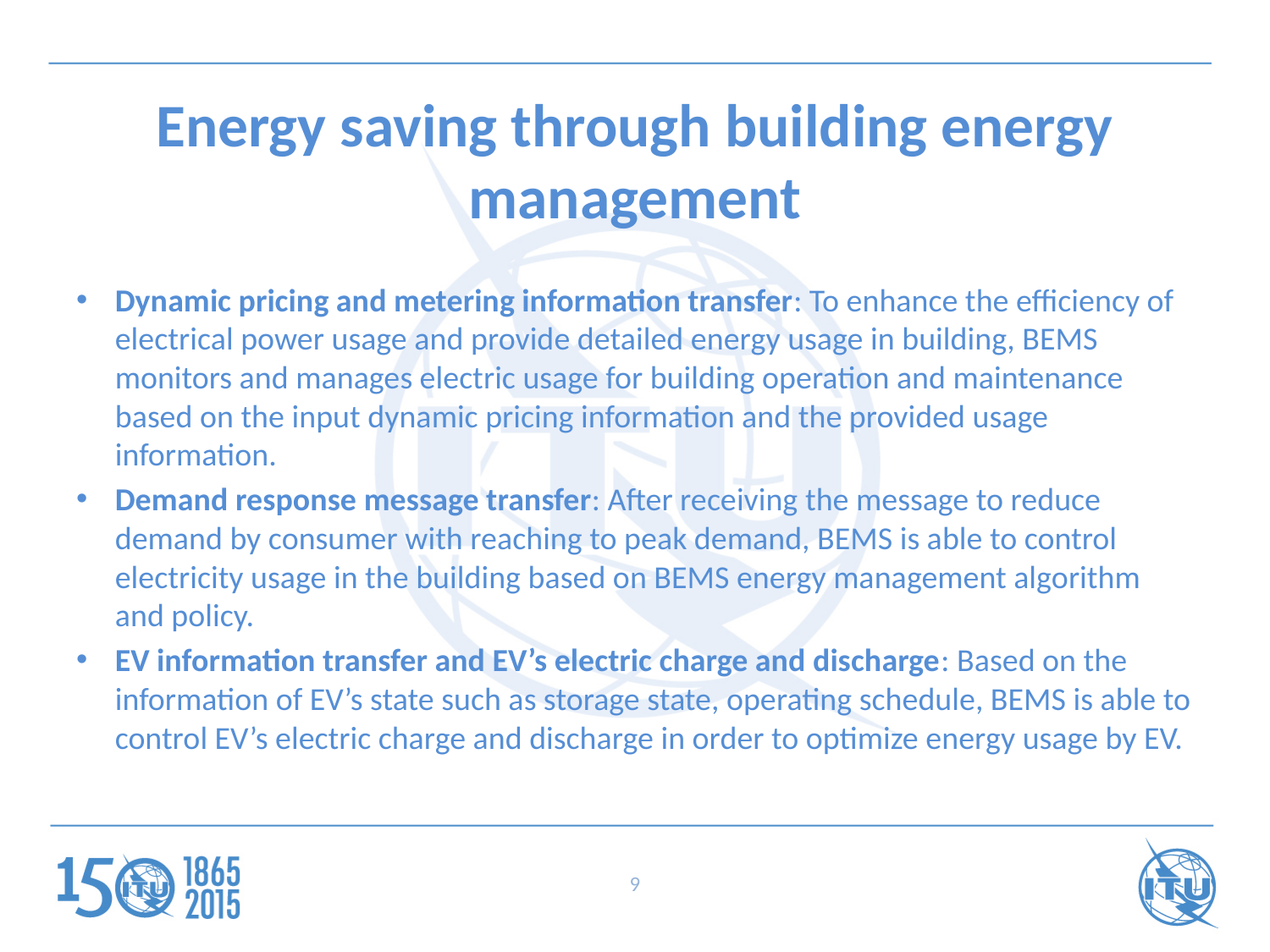

# Energy saving through building energy management
Dynamic pricing and metering information transfer: To enhance the efficiency of electrical power usage and provide detailed energy usage in building, BEMS monitors and manages electric usage for building operation and maintenance based on the input dynamic pricing information and the provided usage information.
Demand response message transfer: After receiving the message to reduce demand by consumer with reaching to peak demand, BEMS is able to control electricity usage in the building based on BEMS energy management algorithm and policy.
EV information transfer and EV’s electric charge and discharge: Based on the information of EV’s state such as storage state, operating schedule, BEMS is able to control EV’s electric charge and discharge in order to optimize energy usage by EV.
9